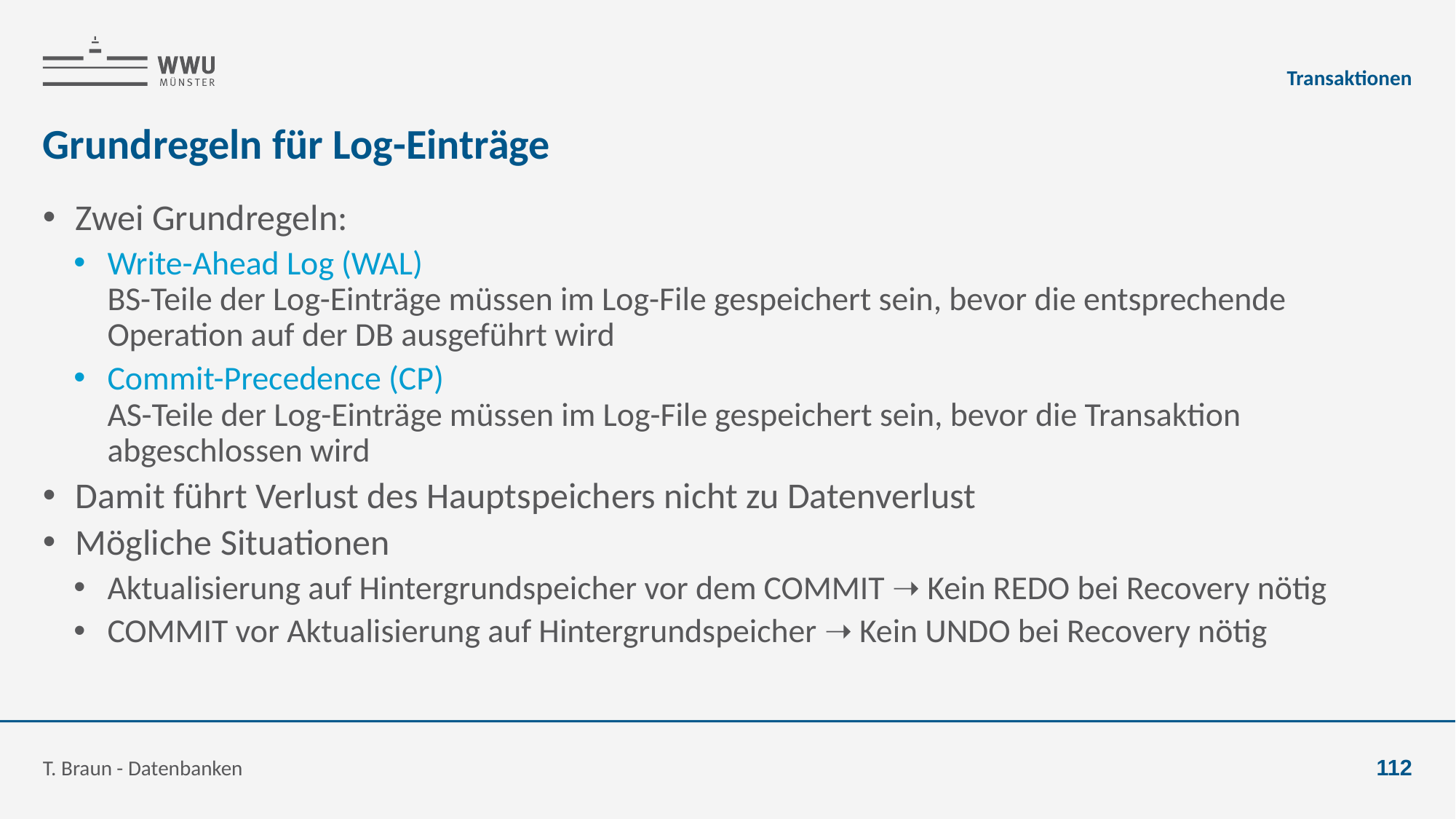

Transaktionen
# Grundregeln für Log-Einträge
Zwei Grundregeln:
Write-Ahead Log (WAL)
BS-Teile der Log-Einträge müssen im Log-File gespeichert sein, bevor die entsprechende Operation auf der DB ausgeführt wird
Commit-Precedence (CP)
AS-Teile der Log-Einträge müssen im Log-File gespeichert sein, bevor die Transaktion abgeschlossen wird
Damit führt Verlust des Hauptspeichers nicht zu Datenverlust
Mögliche Situationen
Aktualisierung auf Hintergrundspeicher vor dem COMMIT ➝ Kein REDO bei Recovery nötig
COMMIT vor Aktualisierung auf Hintergrundspeicher ➝ Kein UNDO bei Recovery nötig

T. Braun - Datenbanken
112